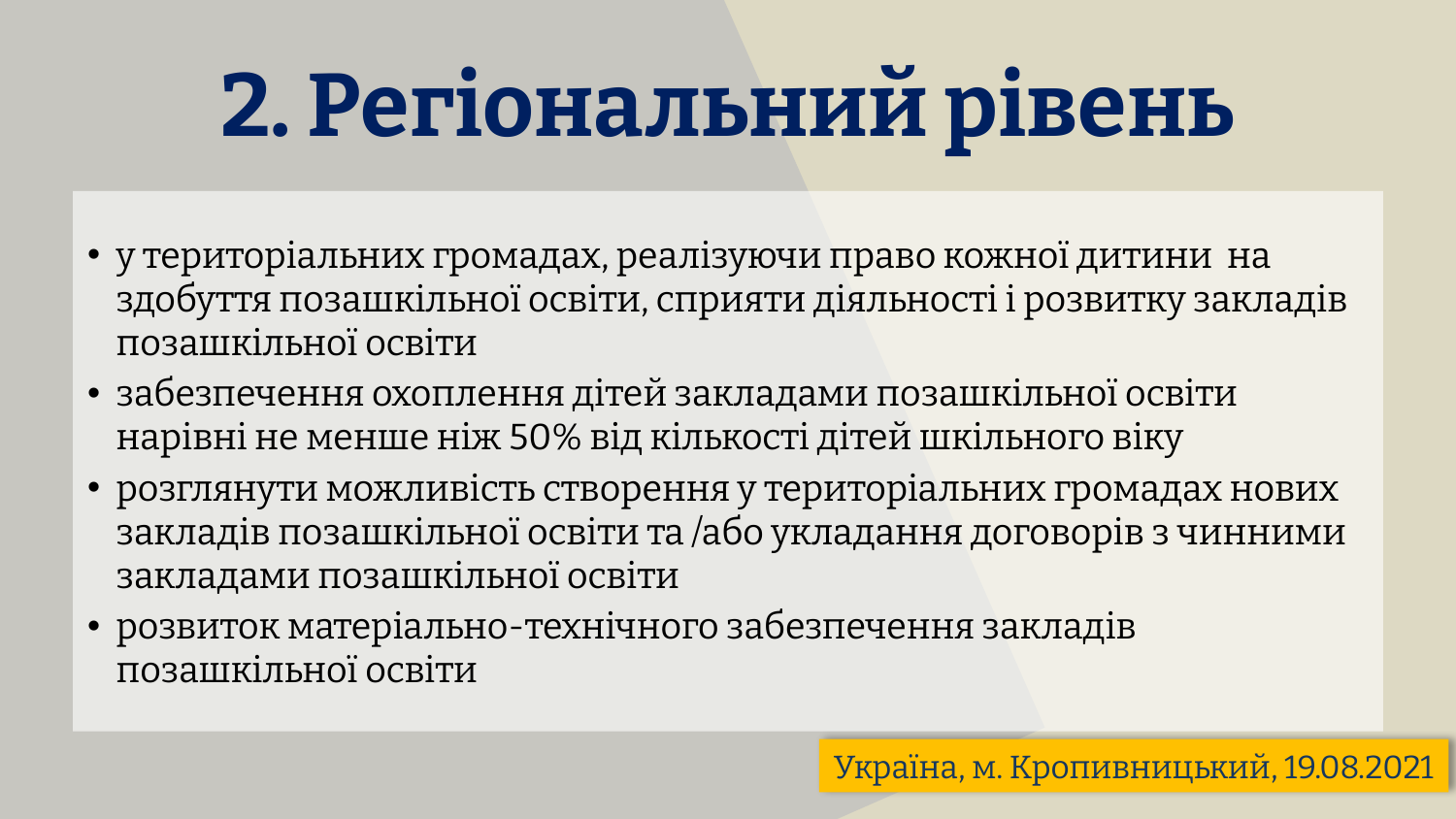

# 2. Регіональний рівень
у територіальних громадах, реалізуючи право кожної дитини  на здобуття позашкільної освіти, сприяти діяльності і розвитку закладів позашкільної освіти
забезпечення охоплення дітей закладами позашкільної освіти нарівні не менше ніж 50% від кількості дітей шкільного віку
розглянути можливість створення у територіальних громадах нових закладів позашкільної освіти та /або укладання договорів з чинними закладами позашкільної освіти
розвиток матеріально-технічного забезпечення закладів позашкільної освіти
Україна, м. Кропивницький, 19.08.2021